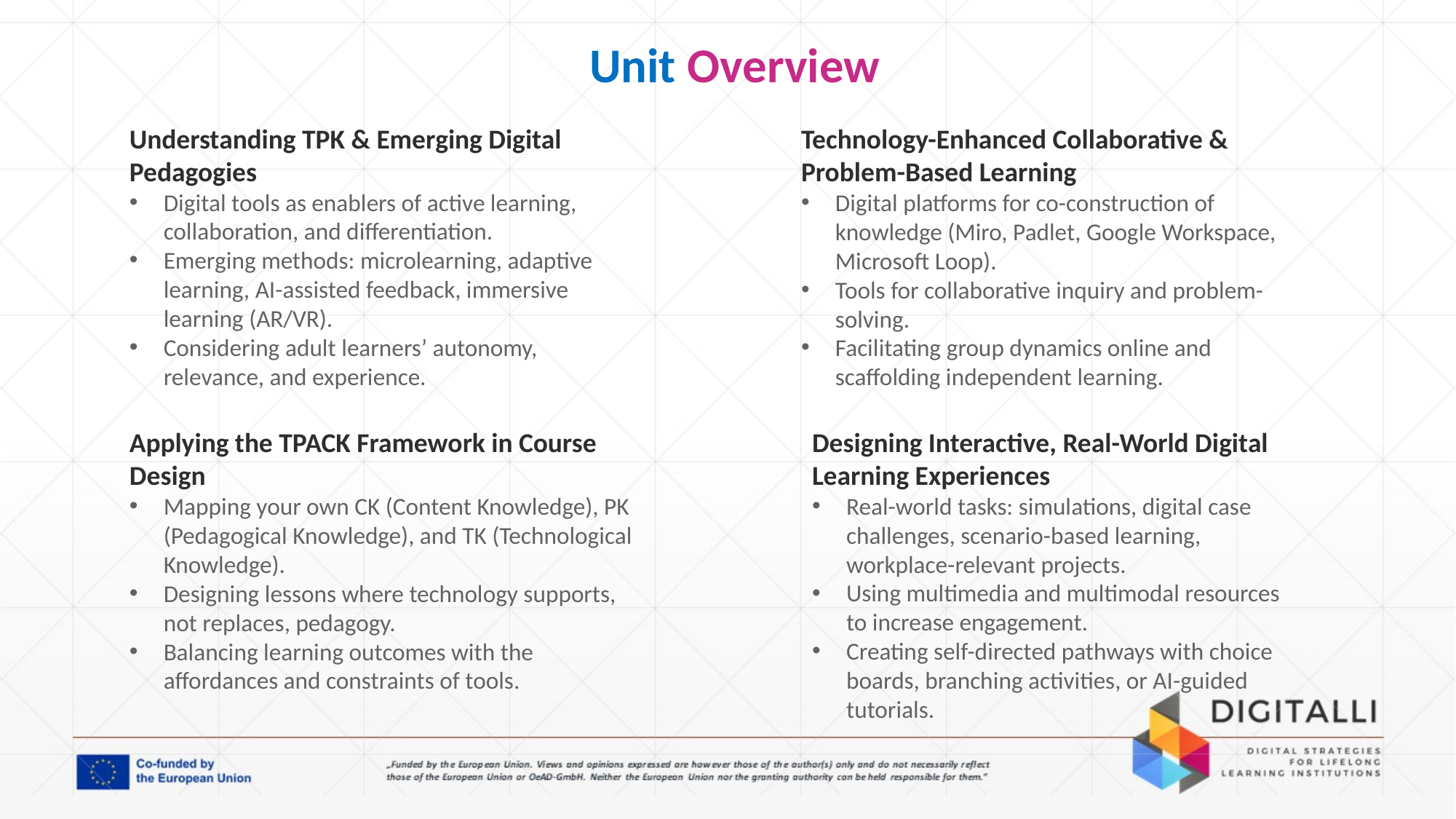

# Unit Overview
Understanding TPK & Emerging Digital Pedagogies
Digital tools as enablers of active learning, collaboration, and differentiation.
Emerging methods: microlearning, adaptive learning, AI-assisted feedback, immersive learning (AR/VR).
Considering adult learners’ autonomy, relevance, and experience.
Technology-Enhanced Collaborative & Problem-Based Learning
Digital platforms for co-construction of knowledge (Miro, Padlet, Google Workspace, Microsoft Loop).
Tools for collaborative inquiry and problem-solving.
Facilitating group dynamics online and scaffolding independent learning.
Designing Interactive, Real-World Digital Learning Experiences
Real-world tasks: simulations, digital case challenges, scenario-based learning, workplace-relevant projects.
Using multimedia and multimodal resources to increase engagement.
Creating self-directed pathways with choice boards, branching activities, or AI-guided tutorials.
Applying the TPACK Framework in Course Design
Mapping your own CK (Content Knowledge), PK (Pedagogical Knowledge), and TK (Technological Knowledge).
Designing lessons where technology supports, not replaces, pedagogy.
Balancing learning outcomes with the affordances and constraints of tools.